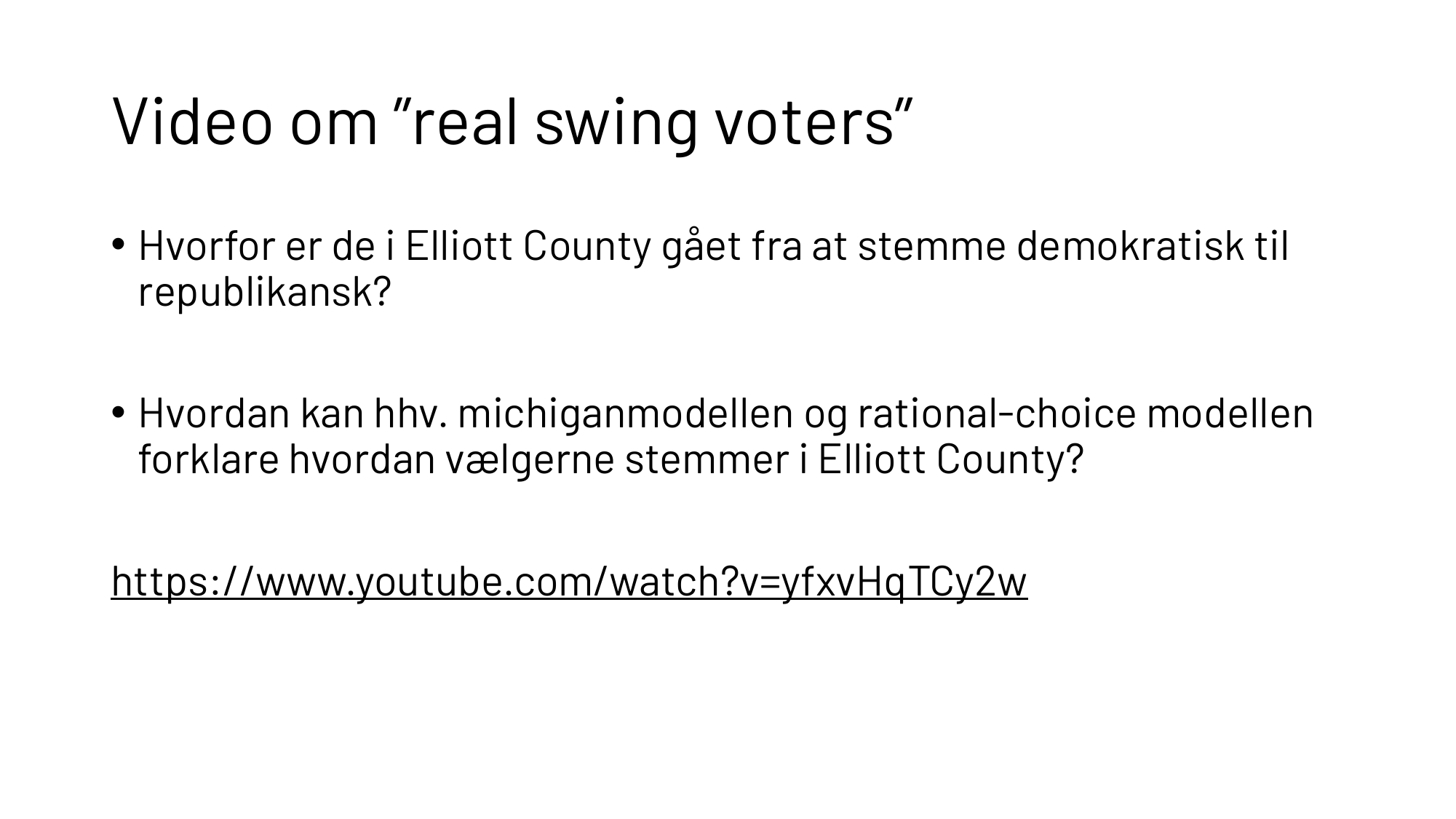

# Video om ”real swing voters”
Hvorfor er de i Elliott County gået fra at stemme demokratisk til republikansk?

Hvordan kan hhv. michiganmodellen og rational-choice modellen forklare hvordan vælgerne stemmer i Elliott County?

https://www.youtube.com/watch?v=yfxvHqTCy2w